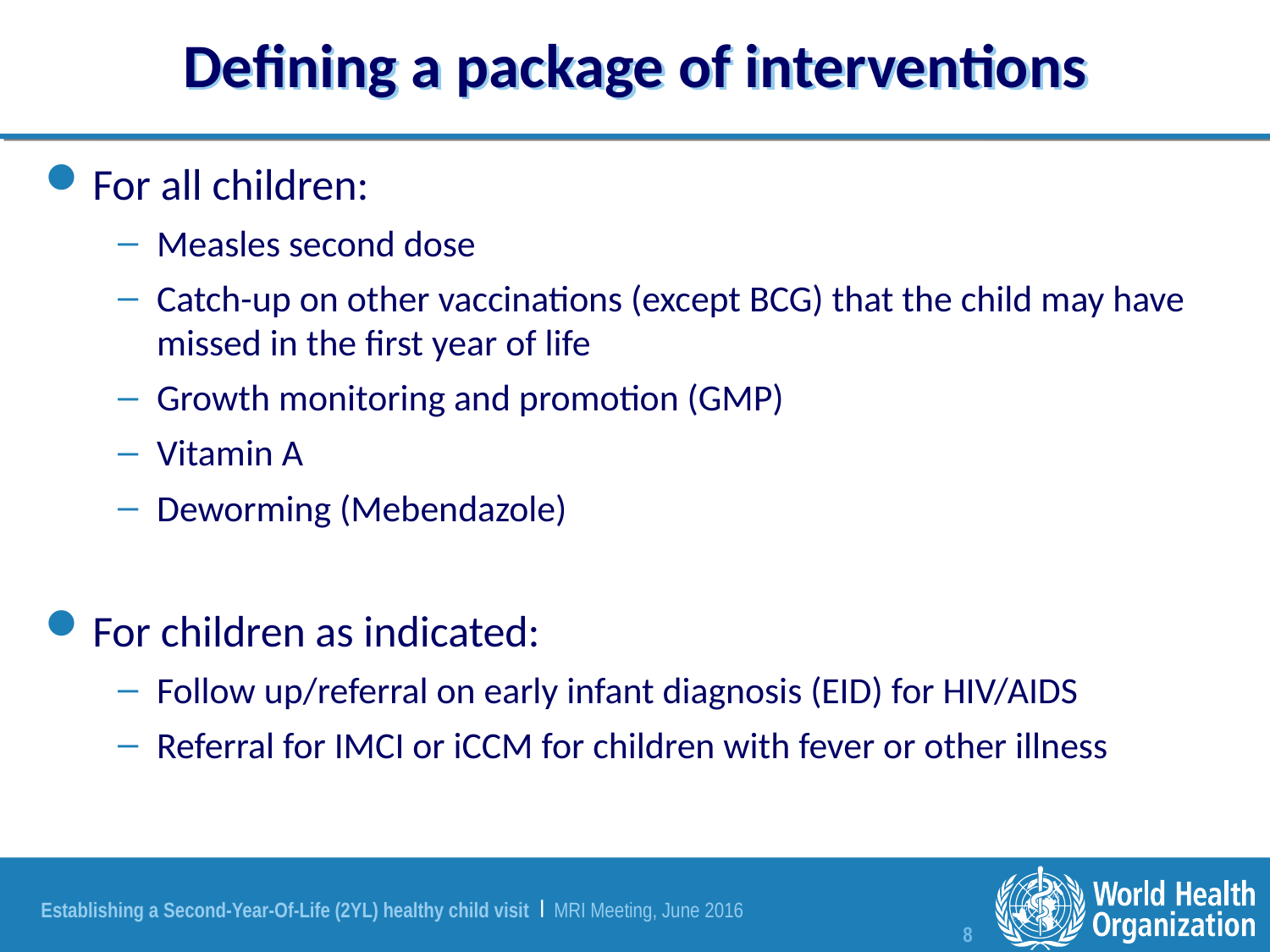

# Defining a package of interventions
For all children:
Measles second dose
Catch-up on other vaccinations (except BCG) that the child may have missed in the first year of life
Growth monitoring and promotion (GMP)
Vitamin A
Deworming (Mebendazole)

For children as indicated:
Follow up/referral on early infant diagnosis (EID) for HIV/AIDS
Referral for IMCI or iCCM for children with fever or other illness